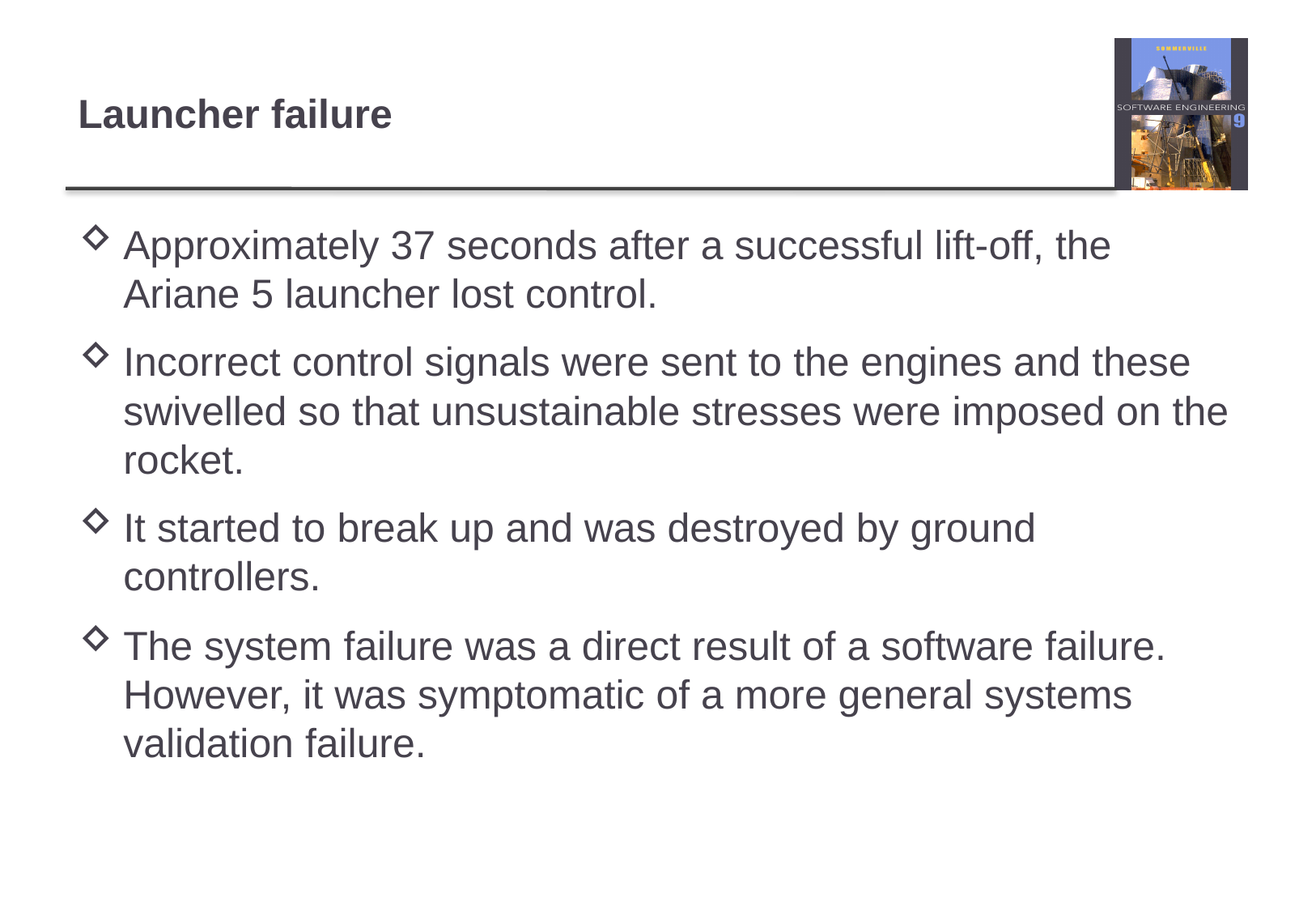

# Launcher failure
Approximately 37 seconds after a successful lift-off, the Ariane 5 launcher lost control.
Incorrect control signals were sent to the engines and these swivelled so that unsustainable stresses were imposed on the rocket.
It started to break up and was destroyed by ground controllers.
The system failure was a direct result of a software failure. However, it was symptomatic of a more general systems validation failure.